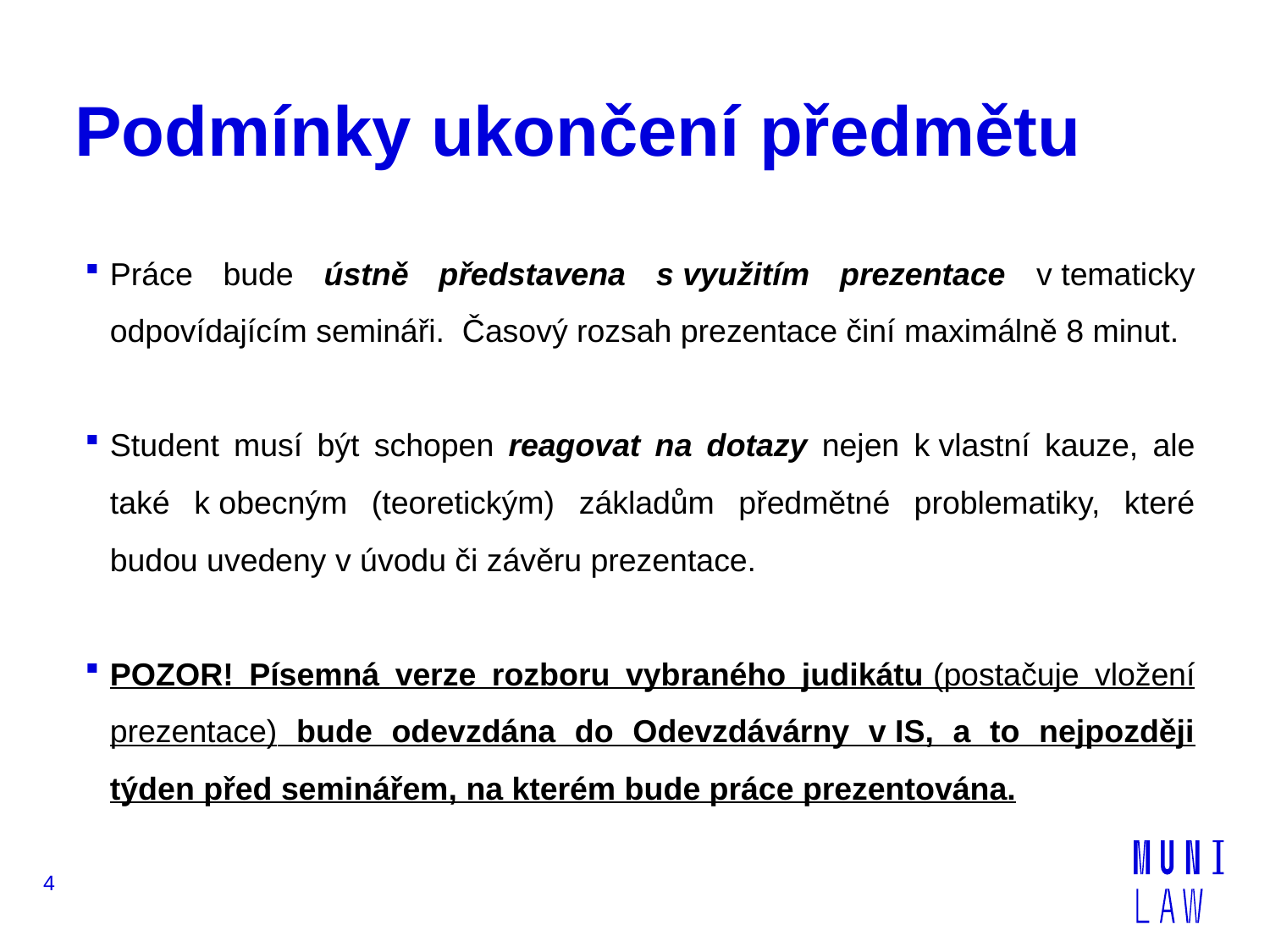

# Podmínky ukončení předmětu
Práce bude ústně představena s využitím prezentace v tematicky odpovídajícím semináři.  Časový rozsah prezentace činí maximálně 8 minut.

Student musí být schopen reagovat na dotazy nejen k vlastní kauze, ale také k obecným (teoretickým) základům předmětné problematiky, které budou uvedeny v úvodu či závěru prezentace.

POZOR! Písemná verze rozboru vybraného judikátu (postačuje vložení prezentace) bude odevzdána do Odevzdávárny v IS, a to nejpozději týden před seminářem, na kterém bude práce prezentována.

4